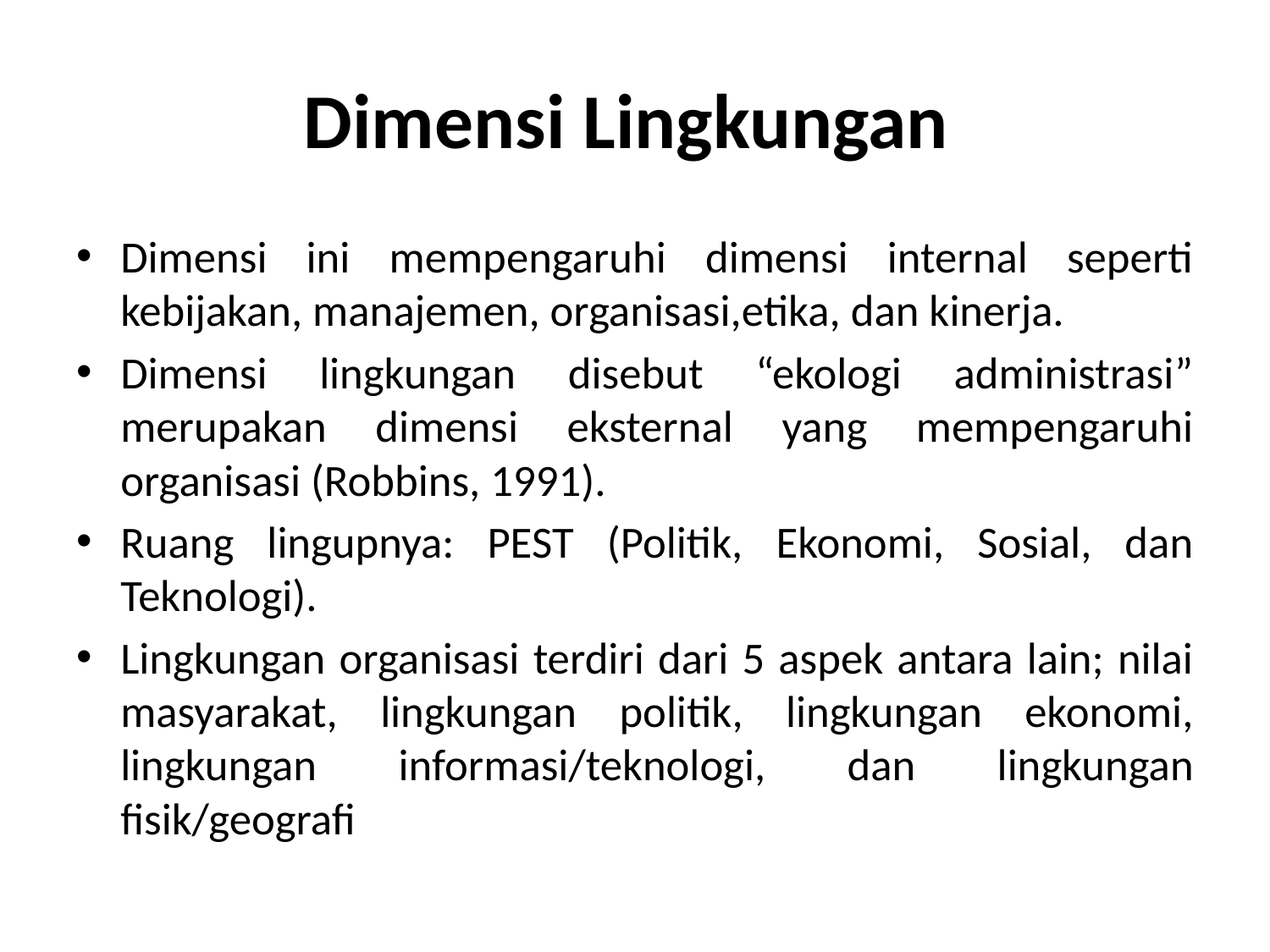

# Dimensi Lingkungan
Dimensi ini mempengaruhi dimensi internal seperti kebijakan, manajemen, organisasi,etika, dan kinerja.
Dimensi lingkungan disebut “ekologi administrasi” merupakan dimensi eksternal yang mempengaruhi organisasi (Robbins, 1991).
Ruang lingupnya: PEST (Politik, Ekonomi, Sosial, dan Teknologi).
Lingkungan organisasi terdiri dari 5 aspek antara lain; nilai masyarakat, lingkungan politik, lingkungan ekonomi, lingkungan informasi/teknologi, dan lingkungan fisik/geografi